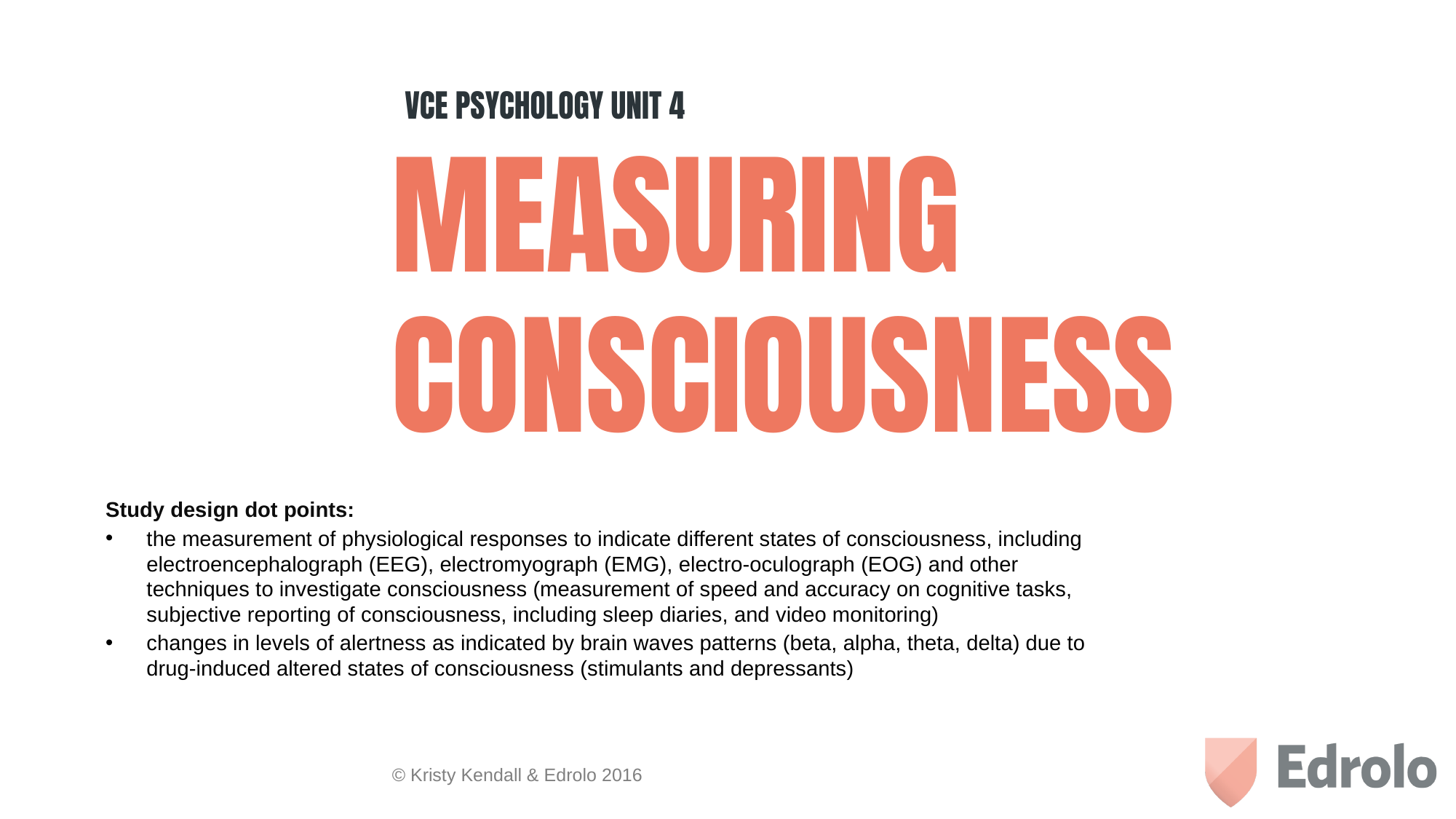

VCE PSYCHOLOGY UNIT 4
Measuring
consciousness
Study design dot points:
the measurement of physiological responses to indicate different states of consciousness, including electroencephalograph (EEG), electromyograph (EMG), electro-oculograph (EOG) and other techniques to investigate consciousness (measurement of speed and accuracy on cognitive tasks, subjective reporting of consciousness, including sleep diaries, and video monitoring)
changes in levels of alertness as indicated by brain waves patterns (beta, alpha, theta, delta) due to drug-induced altered states of consciousness (stimulants and depressants)